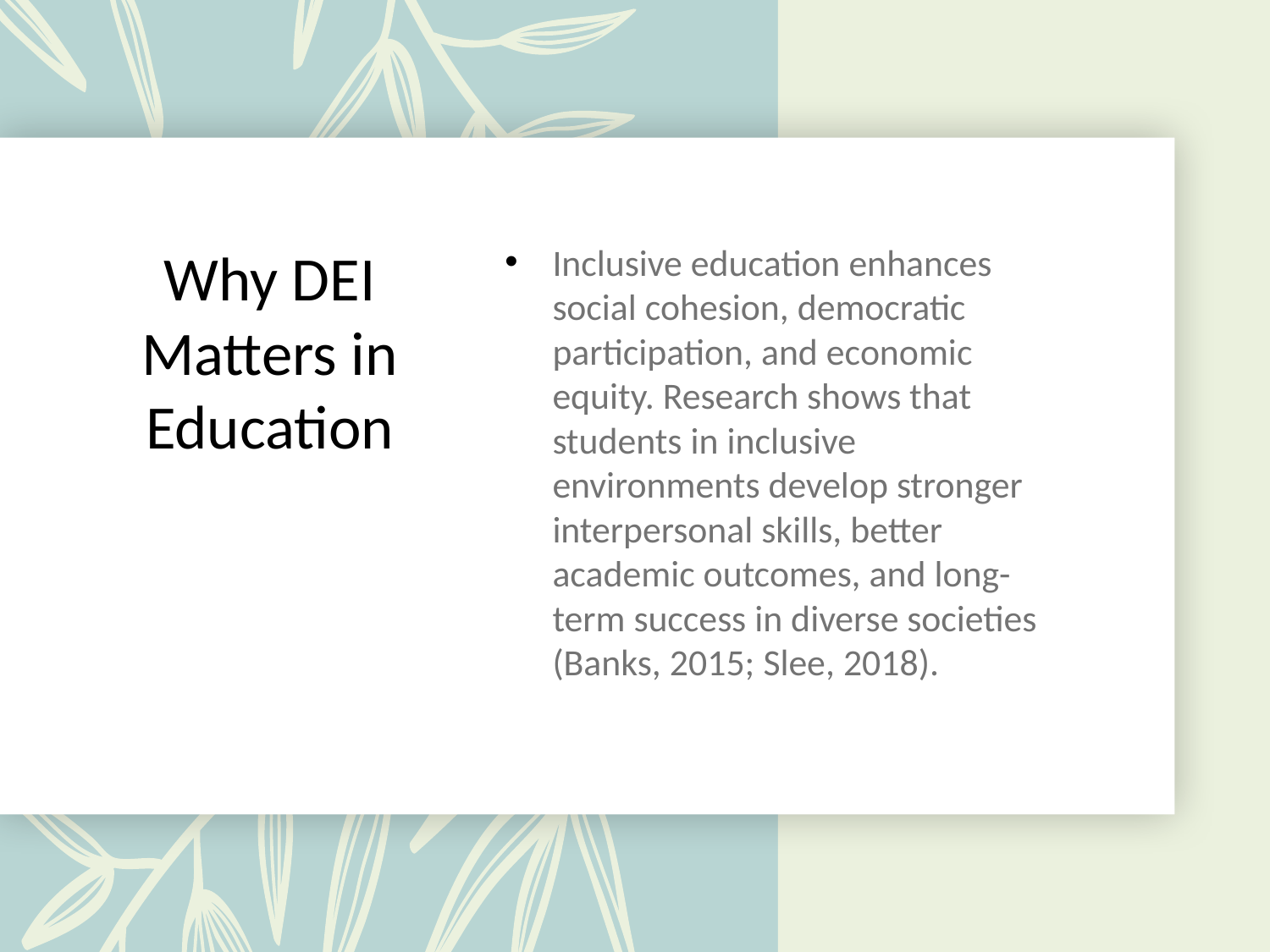

# Why DEI Matters in Education
Inclusive education enhances social cohesion, democratic participation, and economic equity. Research shows that students in inclusive environments develop stronger interpersonal skills, better academic outcomes, and long-term success in diverse societies (Banks, 2015; Slee, 2018).